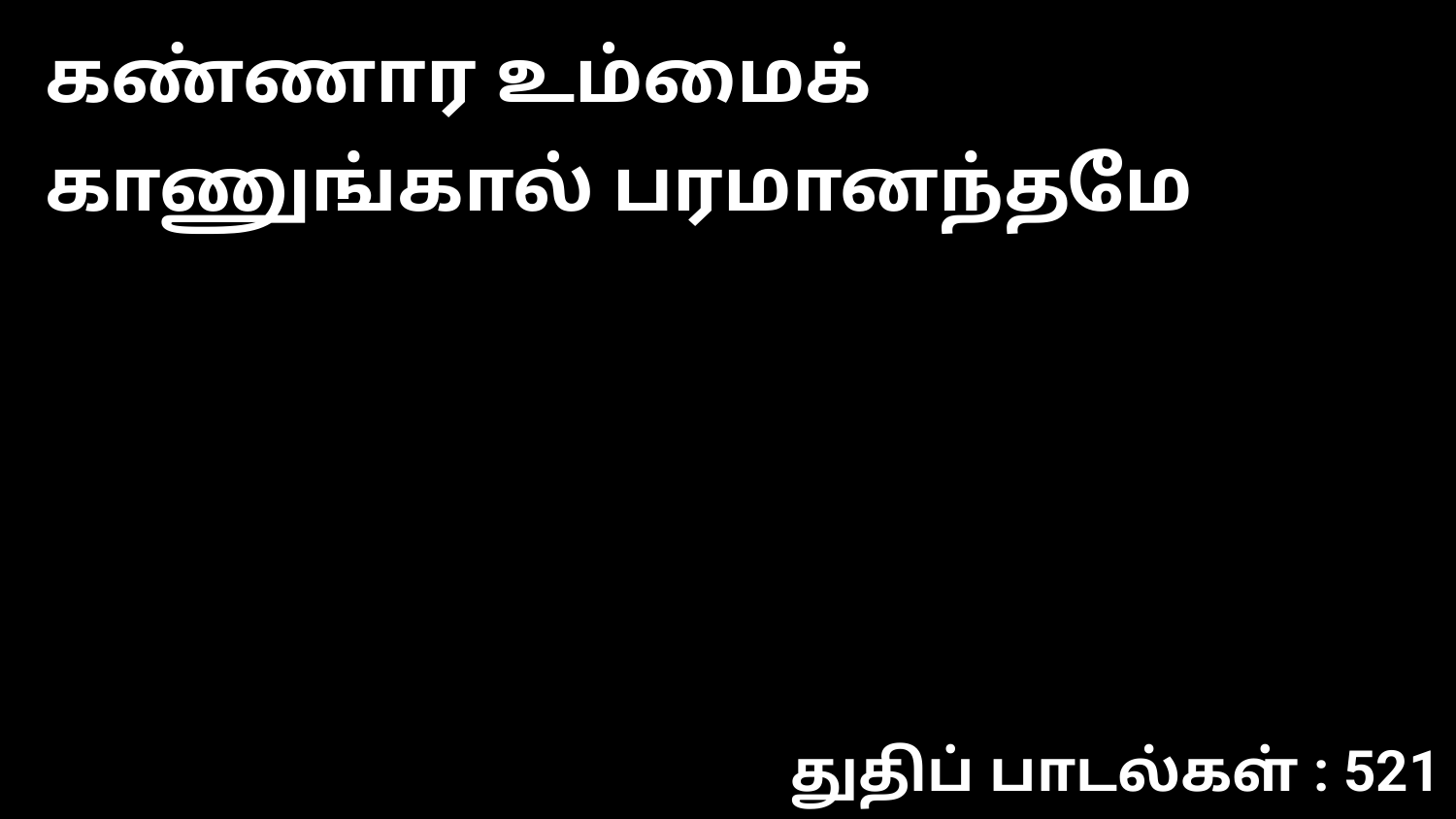

கண்ணார உம்மைக் காணுங்கால் பரமானந்தமே
துதிப் பாடல்கள் : 521